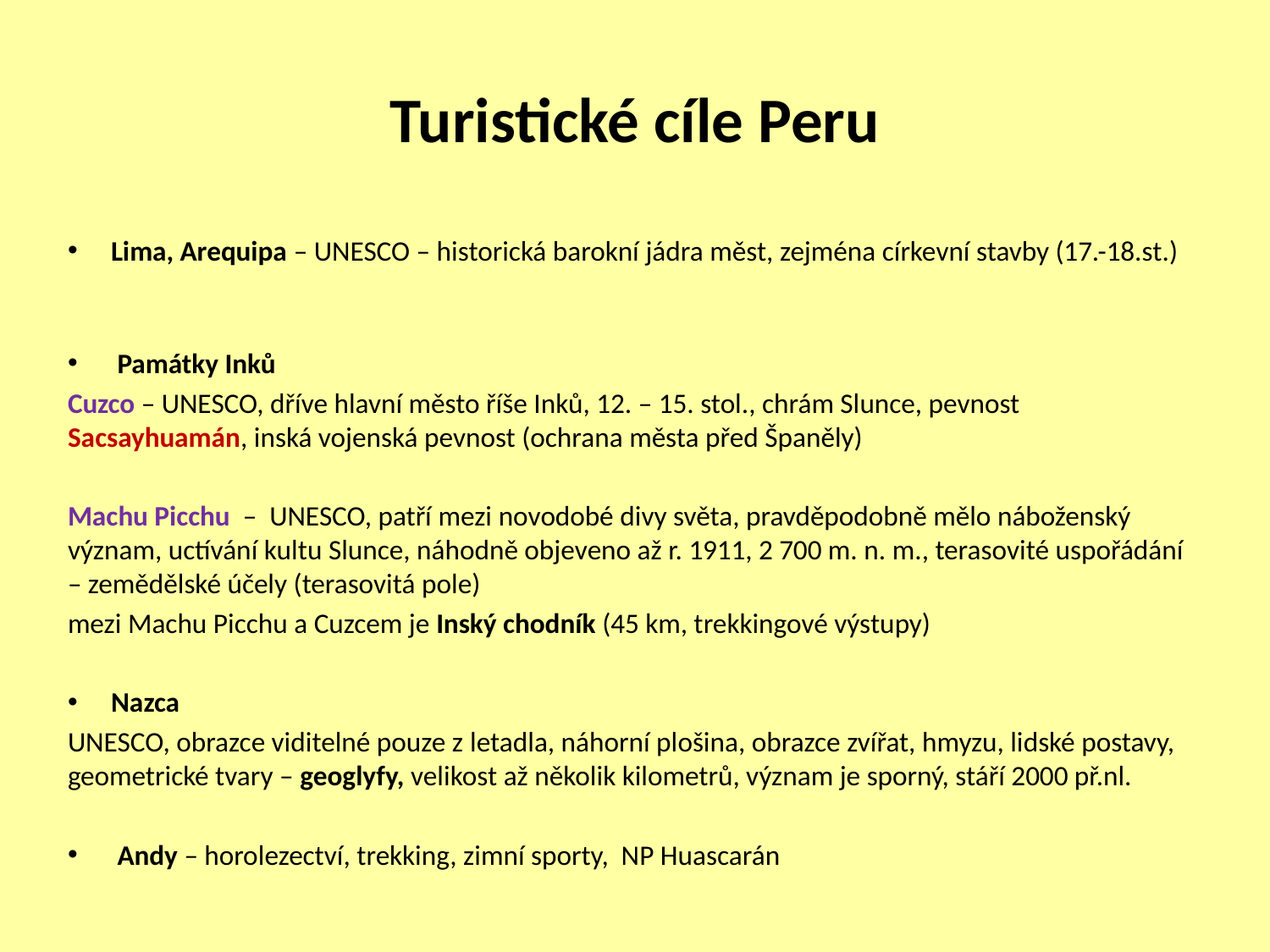

# Turistické cíle Peru
Lima, Arequipa – UNESCO – historická barokní jádra měst, zejména církevní stavby (17.-18.st.)

 Památky Inků
Cuzco – UNESCO, dříve hlavní město říše Inků, 12. – 15. stol., chrám Slunce, pevnost Sacsayhuamán, inská vojenská pevnost (ochrana města před Španěly)

Machu Picchu  –  UNESCO, patří mezi novodobé divy světa, pravděpodobně mělo náboženský význam, uctívání kultu Slunce, náhodně objeveno až r. 1911, 2 700 m. n. m., terasovité uspořádání – zemědělské účely (terasovitá pole)
mezi Machu Picchu a Cuzcem je Inský chodník (45 km, trekkingové výstupy)

Nazca
UNESCO, obrazce viditelné pouze z letadla, náhorní plošina, obrazce zvířat, hmyzu, lidské postavy, geometrické tvary – geoglyfy, velikost až několik kilometrů, význam je sporný, stáří 2000 př.nl.

 Andy – horolezectví, trekking, zimní sporty,  NP Huascarán